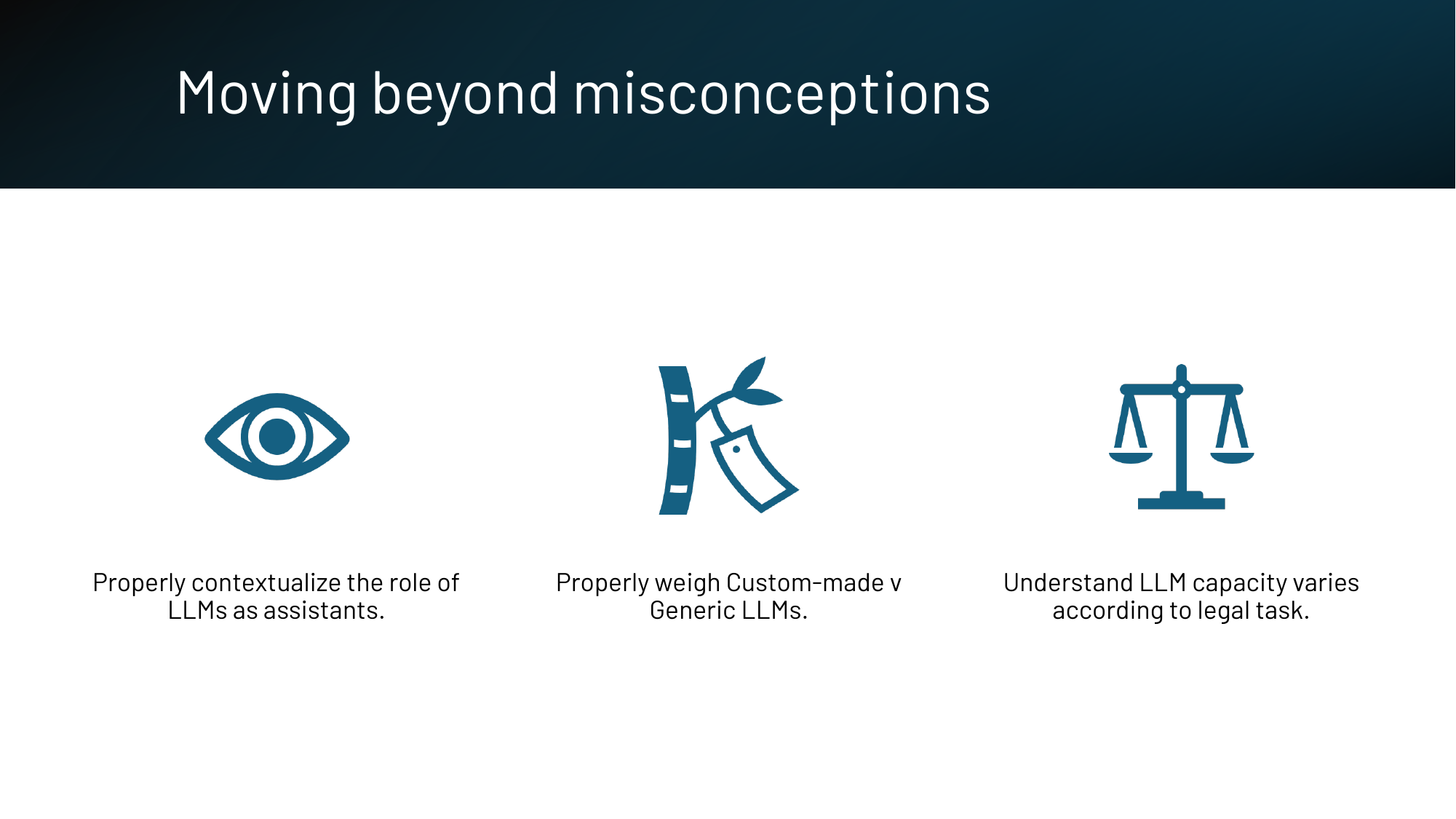

# Moving beyond misconceptions
Properly contextualize the role of LLMs as assistants.
Properly weigh Custom-made v Generic LLMs.
Understand LLM capacity varies according to legal task.